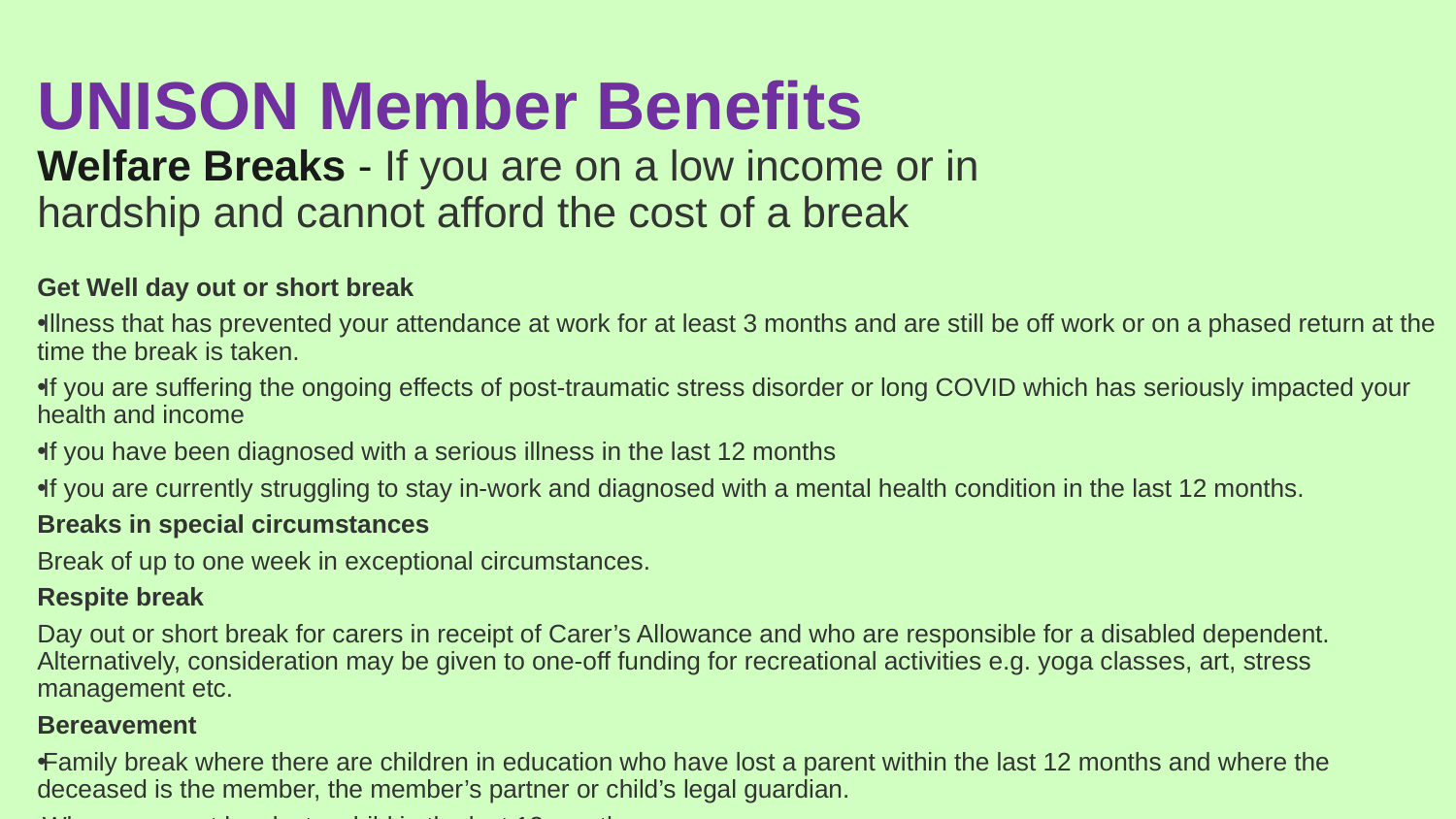

# UNISON Member Benefits Welfare Breaks - If you are on a low income or in hardship and cannot afford the cost of a break
Get Well day out or short break
Illness that has prevented your attendance at work for at least 3 months and are still be off work or on a phased return at the time the break is taken.
If you are suffering the ongoing effects of post-traumatic stress disorder or long COVID which has seriously impacted your health and income
If you have been diagnosed with a serious illness in the last 12 months
If you are currently struggling to stay in-work and diagnosed with a mental health condition in the last 12 months.
Breaks in special circumstances
Break of up to one week in exceptional circumstances.
Respite break
Day out or short break for carers in receipt of Carer’s Allowance and who are responsible for a disabled dependent. Alternatively, consideration may be given to one-off funding for recreational activities e.g. yoga classes, art, stress management etc.
Bereavement
Family break where there are children in education who have lost a parent within the last 12 months and where the deceased is the member, the member’s partner or child’s legal guardian.
Where a parent has lost a child in the last 12 months.